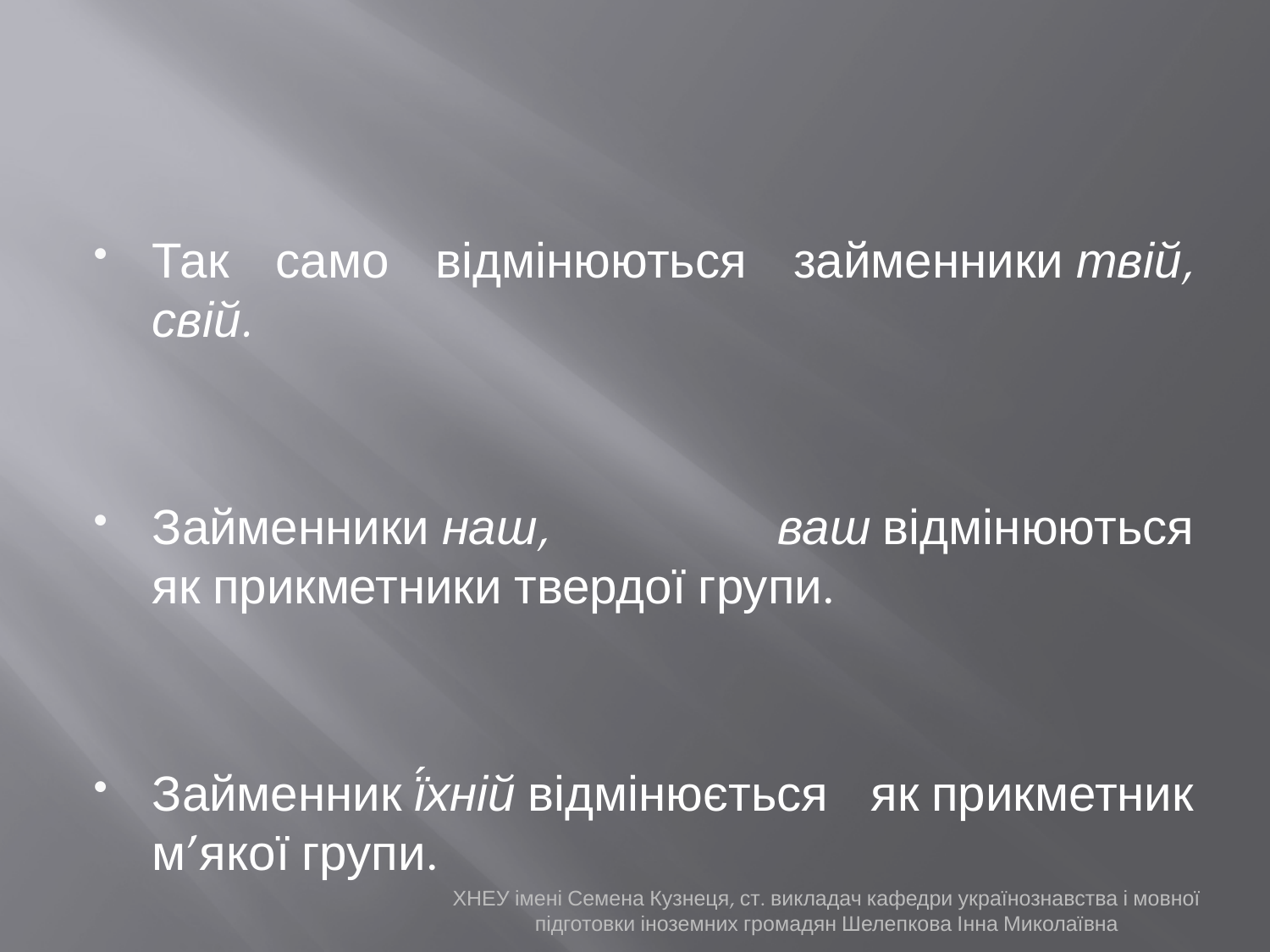

#
Так само відмінюються займенники твій, свій.

Займенники наш, ваш відмінюються як прикметники твердої групи.

Займенник ї́хній відмінюється як прикметник м’якої групи.

ХНЕУ імені Семена Кузнеця, ст. викладач кафедри українознавства і мовної підготовки іноземних громадян Шелепкова Інна Миколаївна